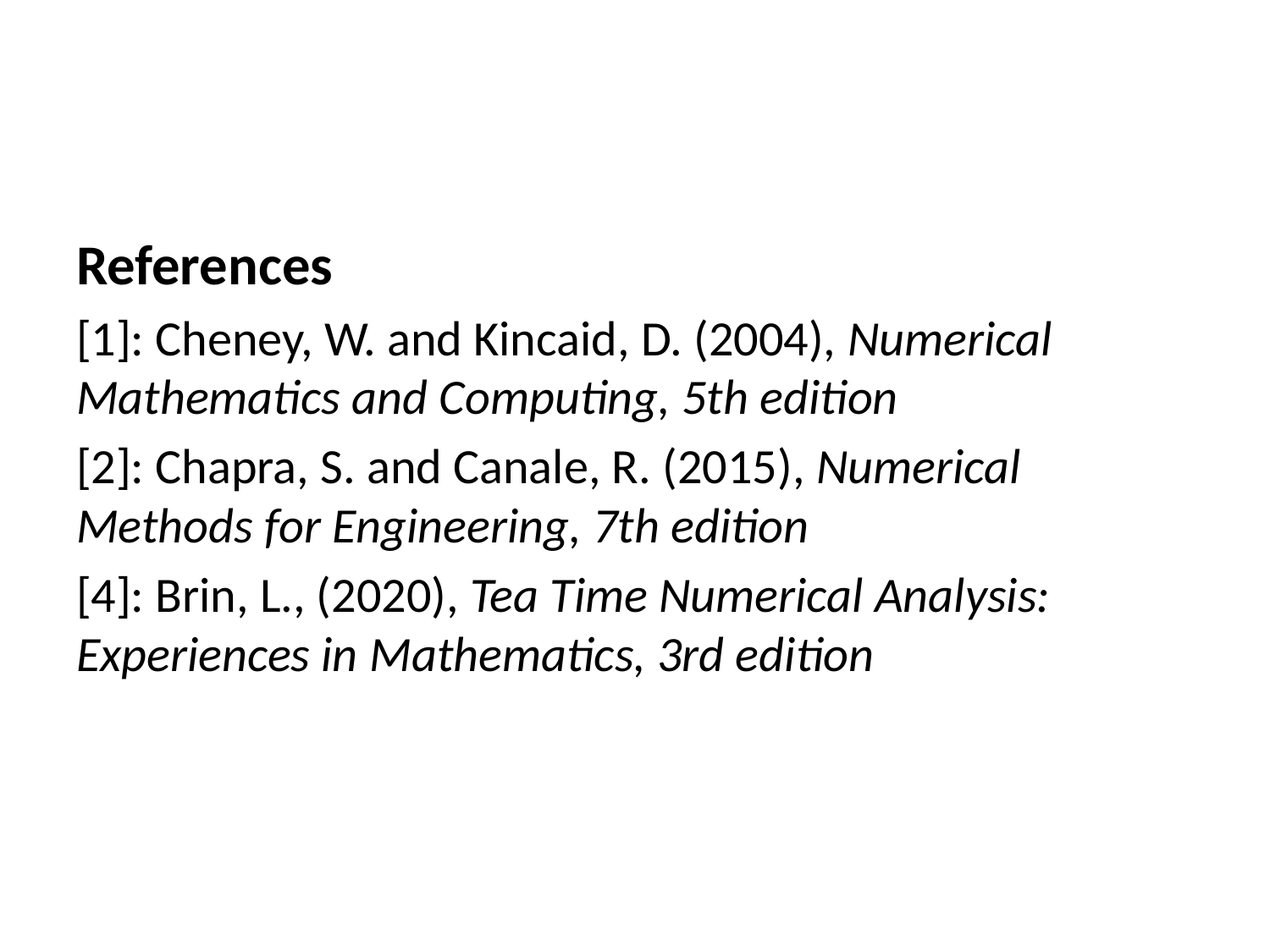

References
[1]: Cheney, W. and Kincaid, D. (2004), Numerical Mathematics and Computing, 5th edition
[2]: Chapra, S. and Canale, R. (2015), Numerical Methods for Engineering, 7th edition
[4]: Brin, L., (2020), Tea Time Numerical Analysis: Experiences in Mathematics, 3rd edition